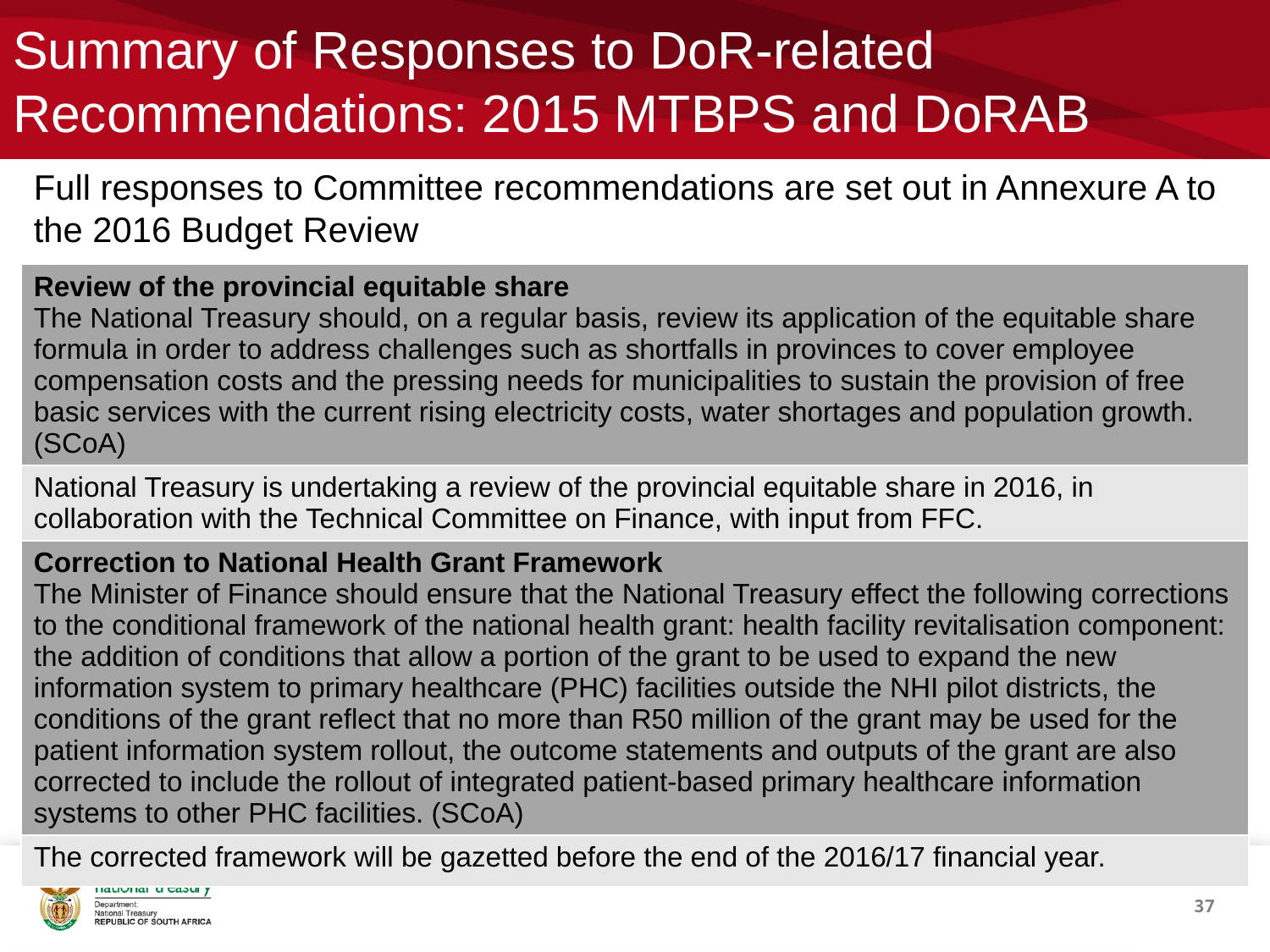

# Summary of Responses to DoR-related Recommendations: 2015 MTBPS and DoRAB
Full responses to Committee recommendations are set out in Annexure A to the 2016 Budget Review
| Review of the provincial equitable share The National Treasury should, on a regular basis, review its application of the equitable share formula in order to address challenges such as shortfalls in provinces to cover employee compensation costs and the pressing needs for municipalities to sustain the provision of free basic services with the current rising electricity costs, water shortages and population growth. (SCoA) |
| --- |
| National Treasury is undertaking a review of the provincial equitable share in 2016, in collaboration with the Technical Committee on Finance, with input from FFC. |
| Correction to National Health Grant Framework The Minister of Finance should ensure that the National Treasury effect the following corrections to the conditional framework of the national health grant: health facility revitalisation component: the addition of conditions that allow a portion of the grant to be used to expand the new information system to primary healthcare (PHC) facilities outside the NHI pilot districts, the conditions of the grant reflect that no more than R50 million of the grant may be used for the patient information system rollout, the outcome statements and outputs of the grant are also corrected to include the rollout of integrated patient-based primary healthcare information systems to other PHC facilities. (SCoA) |
| The corrected framework will be gazetted before the end of the 2016/17 financial year. |
37